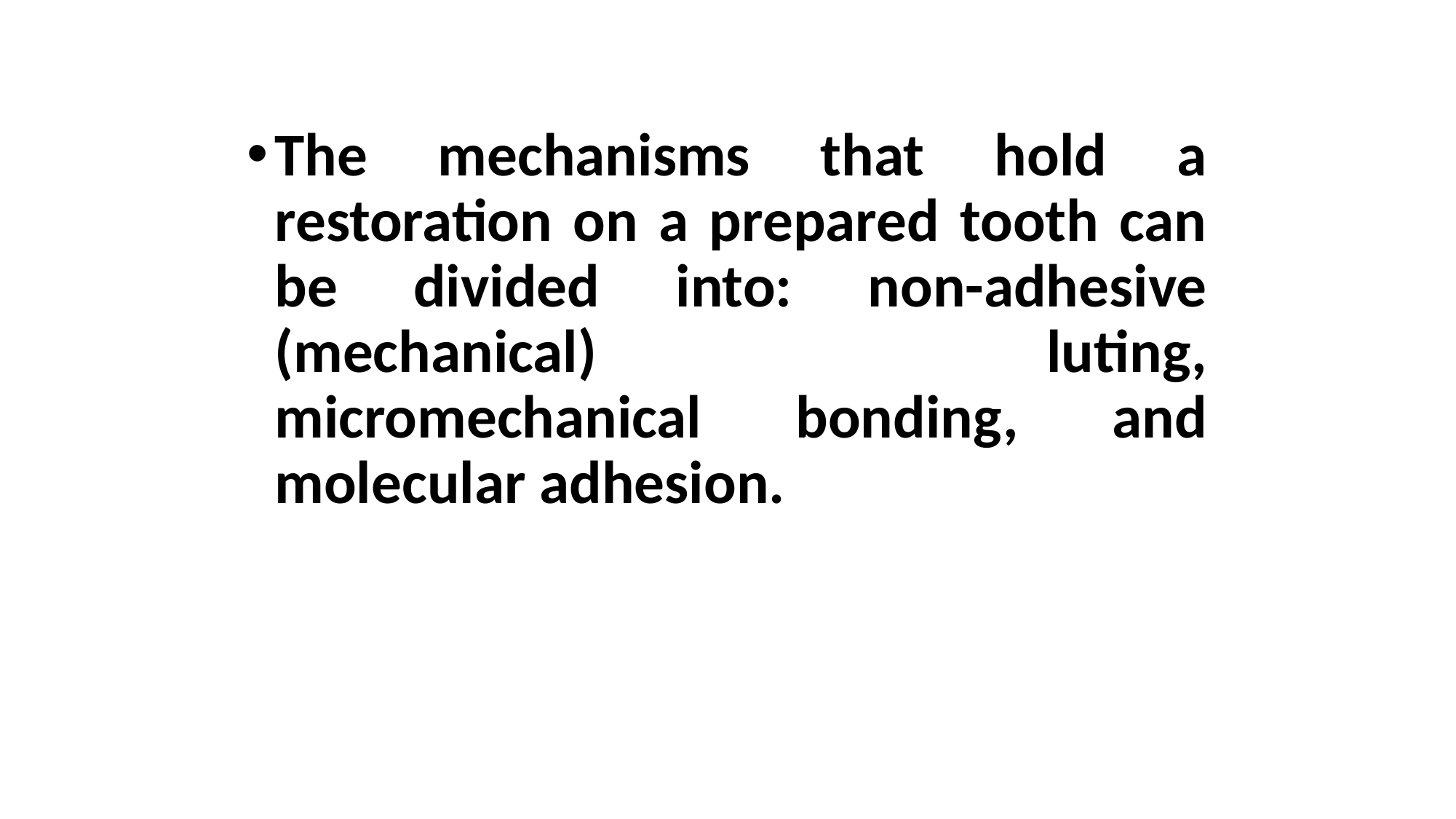

The mechanisms that hold a restoration on a prepared tooth can be divided into: non-adhesive (mechanical) luting, micromechanical bonding, and molecular adhesion.